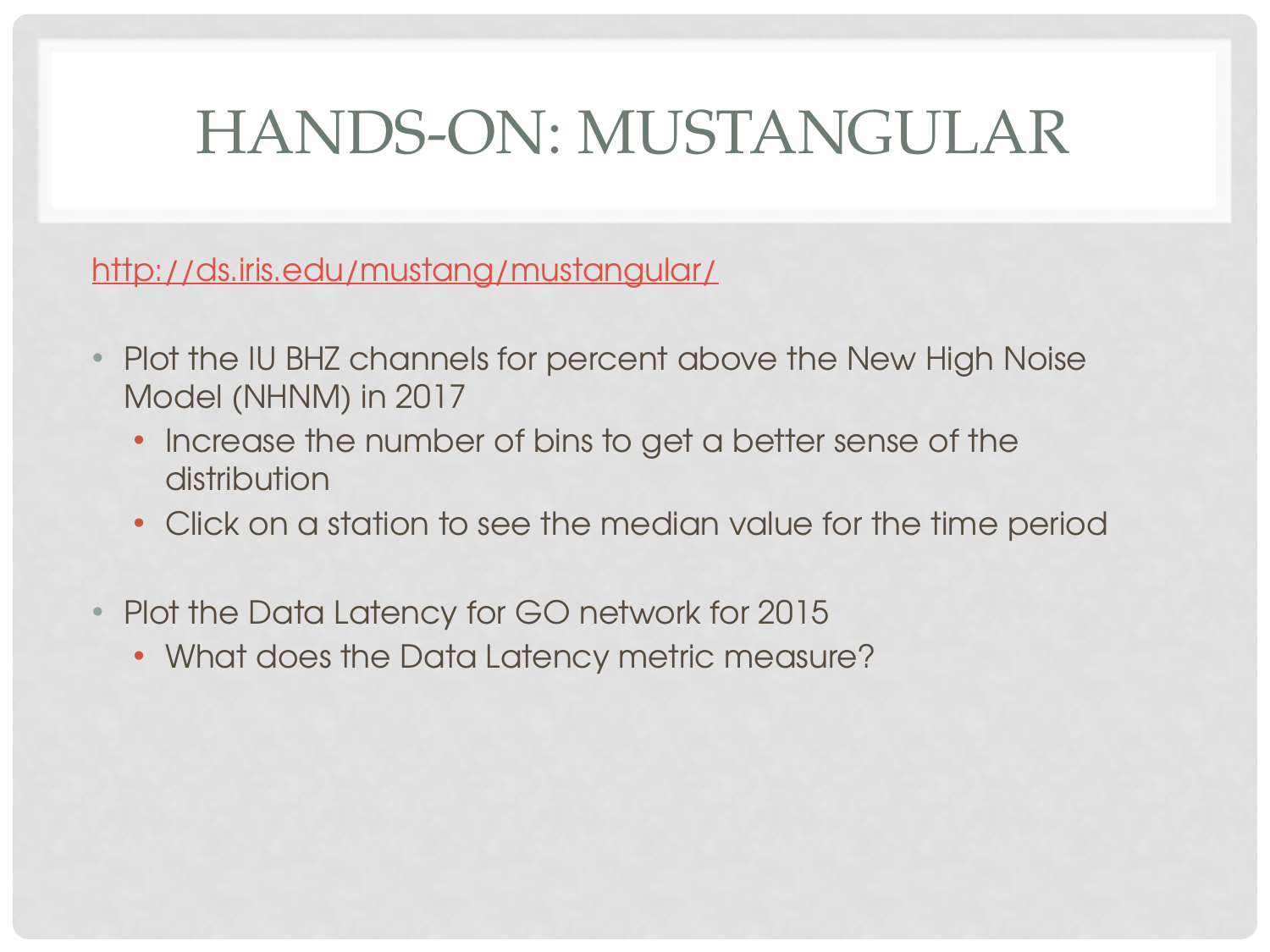

# Hands-on: mustangular
http://ds.iris.edu/mustang/mustangular/

Plot the IU BHZ channels for percent above the New High Noise Model (NHNM) in 2017
Increase the number of bins to get a better sense of the distribution
Click on a station to see the median value for the time period

Plot the Data Latency for GO network for 2015
What does the Data Latency metric measure?